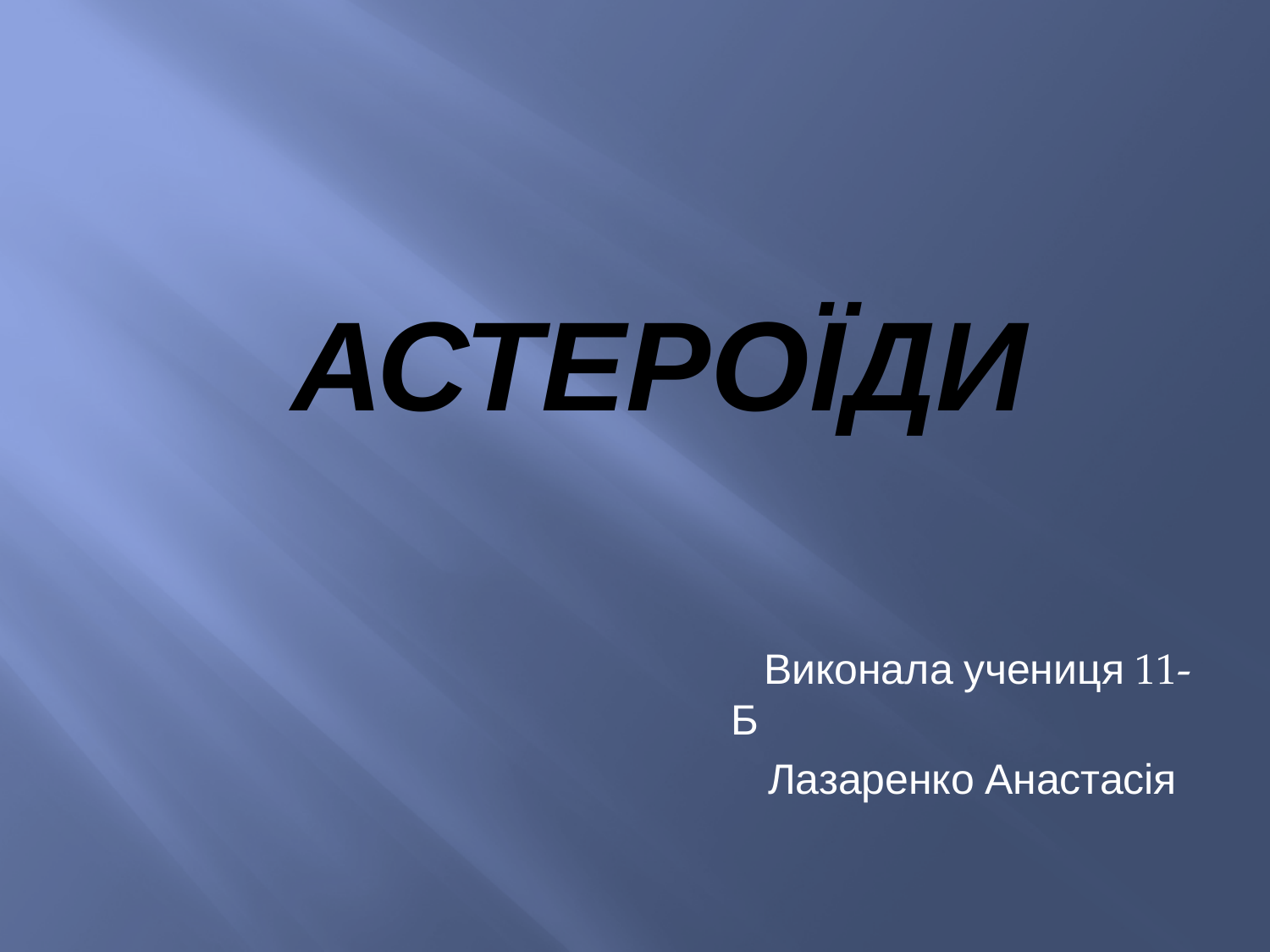

# Астероїди
                                            Виконала учениця 11-Б
                                           Лазаренко Анастасія